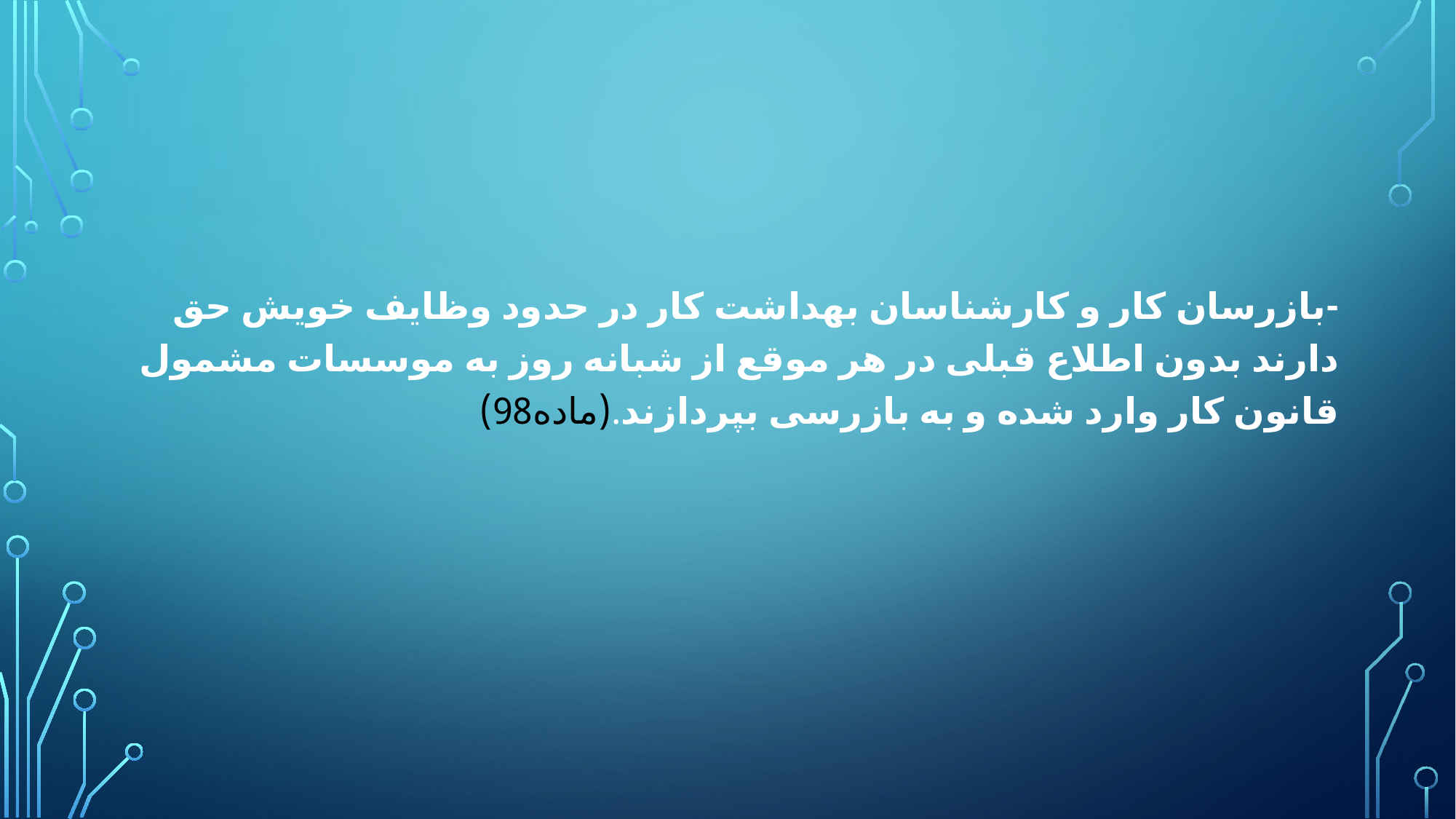

-بازرسان کار و کارشناسان بهداشت کار در حدود وظایف خویش حق دارند بدون اطلاع قبلی در هر موقع از شبانه روز به موسسات مشمول قانون کار وارد شده و به بازرسی بپردازند.(ماده98)